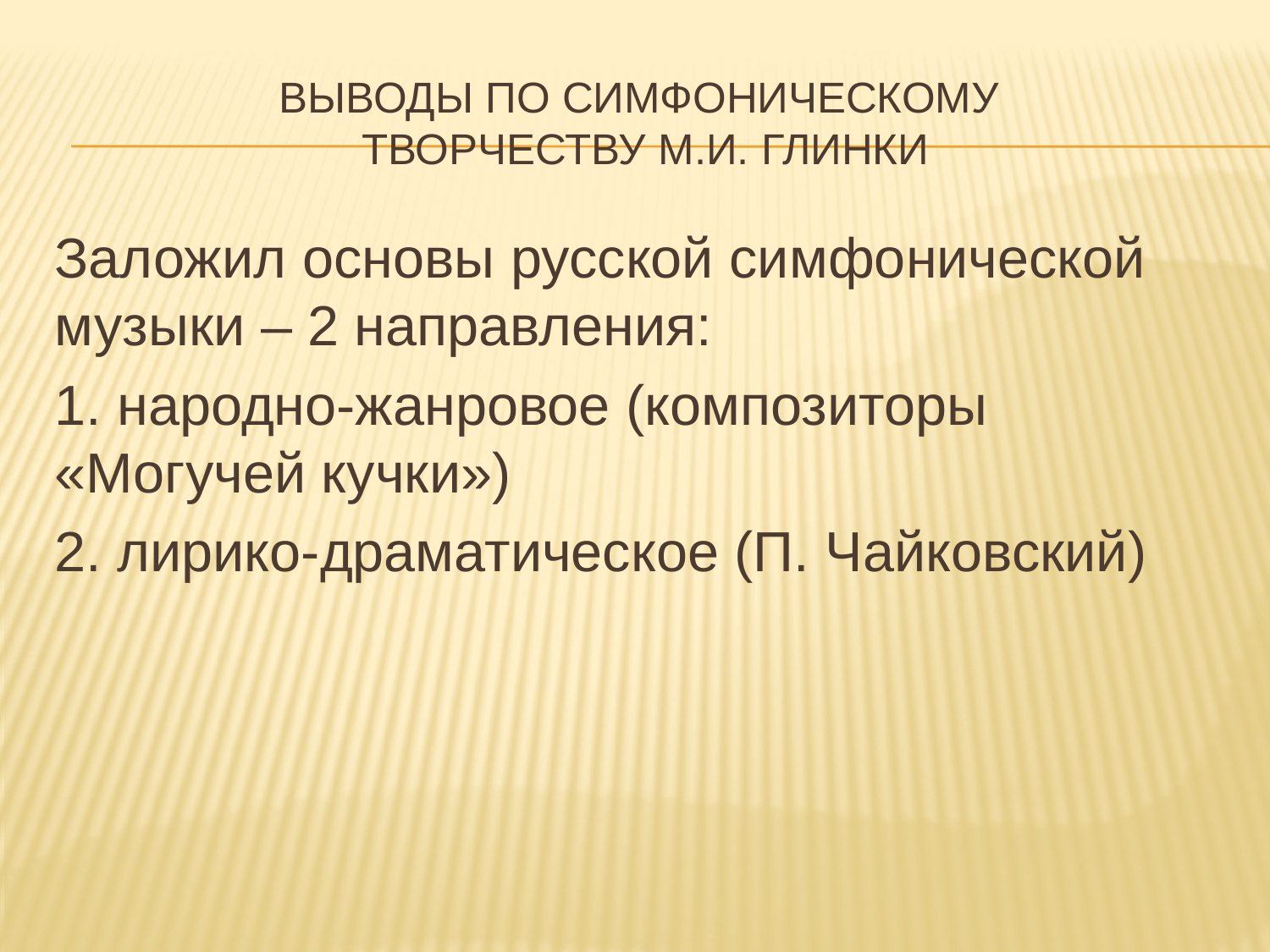

# Выводы по симфоническому творчеству М.И. Глинки
Заложил основы русской симфонической музыки – 2 направления:
1. народно-жанровое (композиторы «Могучей кучки»)
2. лирико-драматическое (П. Чайковский)